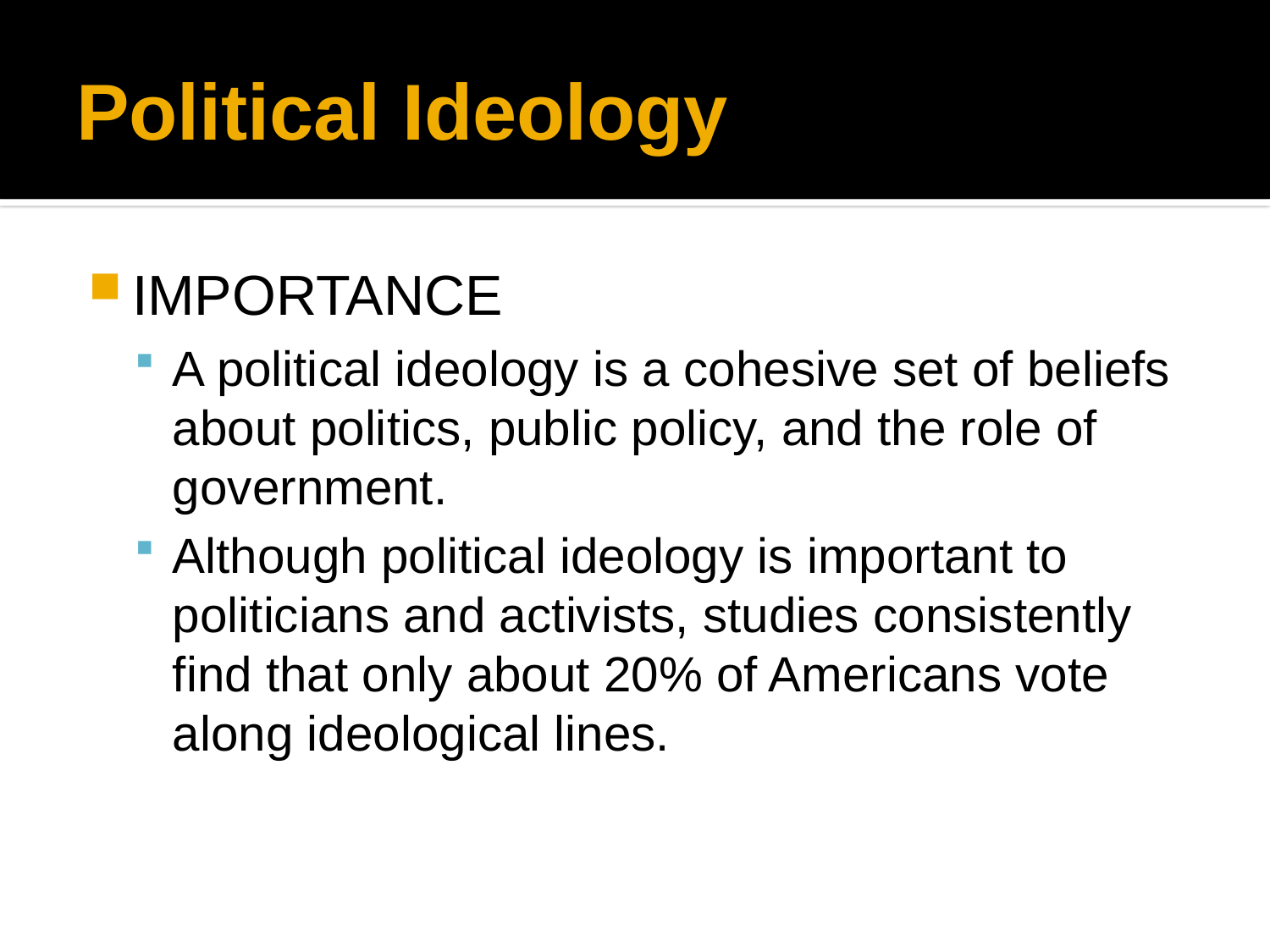

# Political Ideology
IMPORTANCE
A political ideology is a cohesive set of beliefs about politics, public policy, and the role of government.
Although political ideology is important to politicians and activists, studies consistently find that only about 20% of Americans vote along ideological lines.